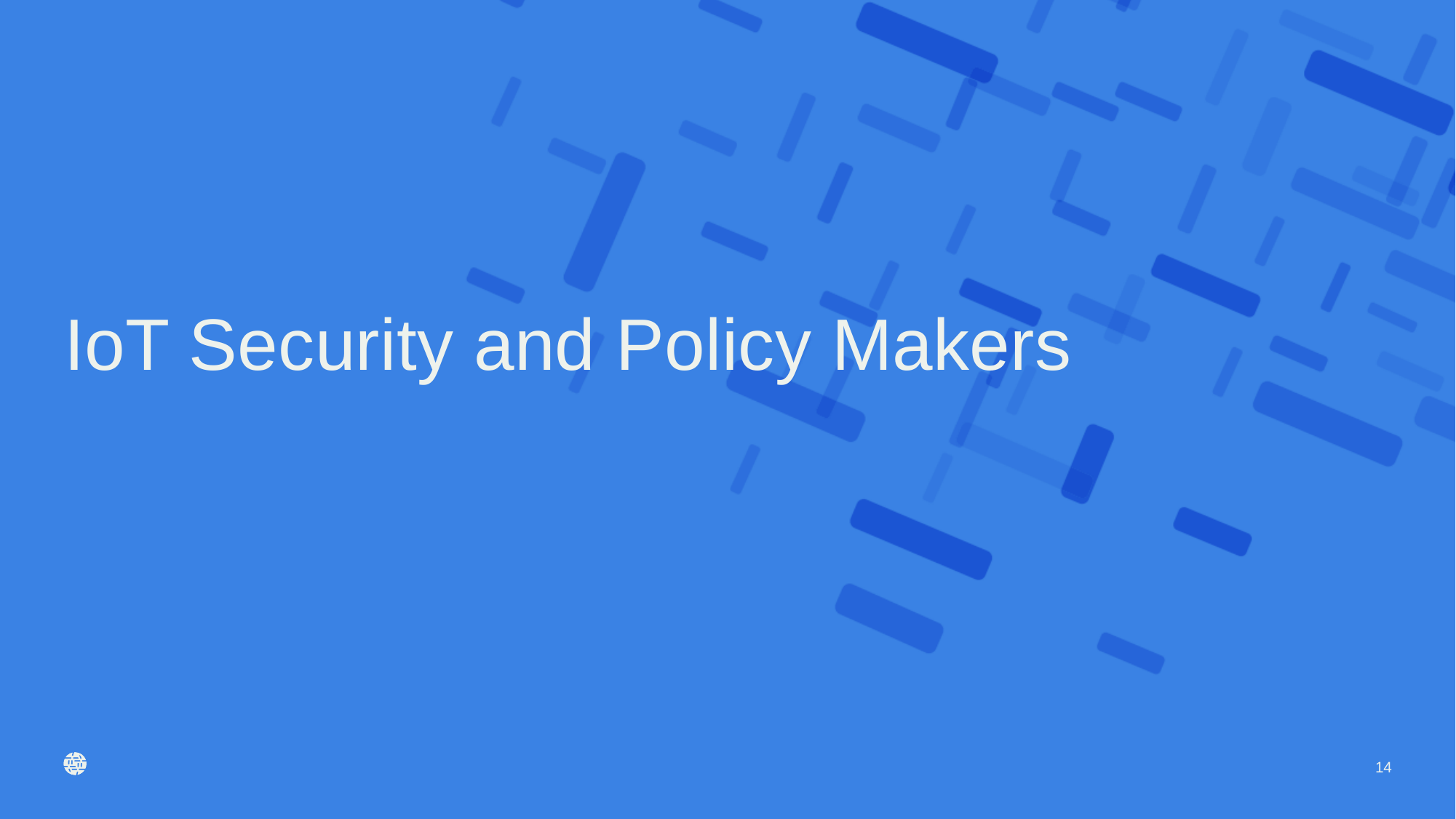

# IoT Security and Policy Makers
14